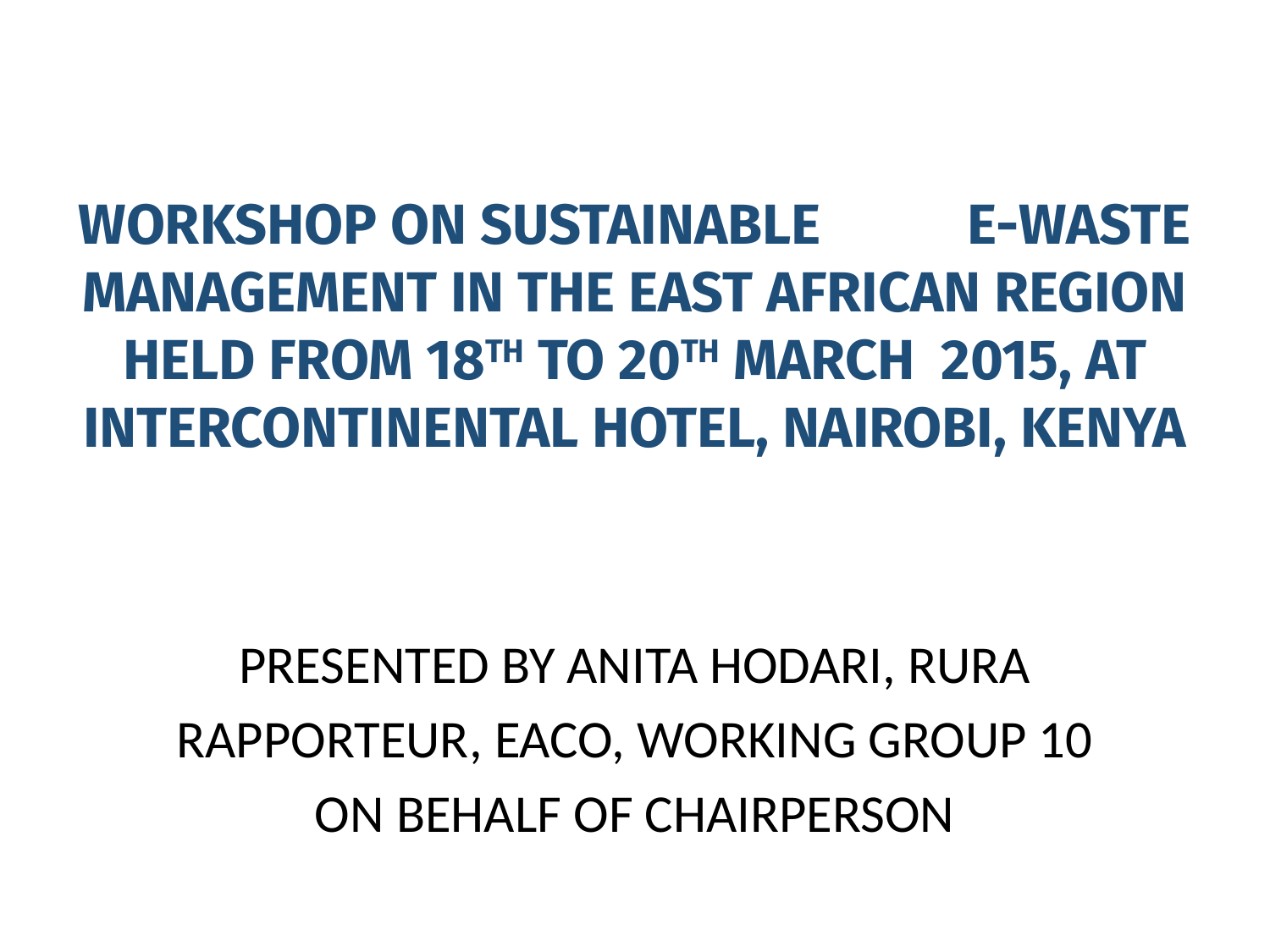

# WORKSHOP ON SUSTAINABLE           E-WASTE MANAGEMENT IN THE EAST AFRICAN REGION HELD FROM 18TH TO 20TH MARCH  2015, AT INTERCONTINENTAL HOTEL, NAIROBI, KENYA
PRESENTED BY ANITA HODARI, RURA
RAPPORTEUR, EACO, WORKING GROUP 10
ON BEHALF OF CHAIRPERSON